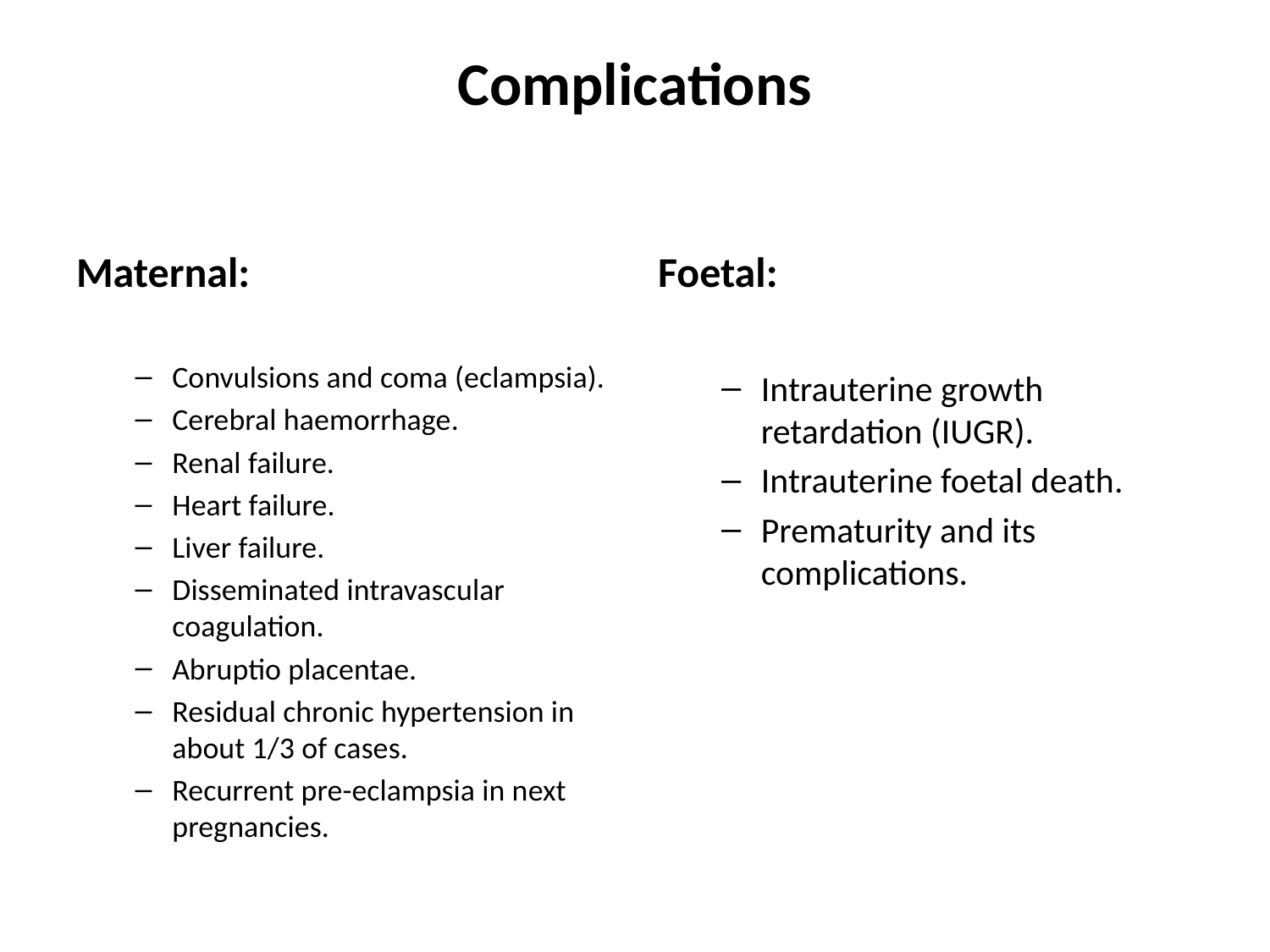

# Complications
Maternal:
Foetal:

Convulsions and coma (eclampsia).
Cerebral haemorrhage.
Renal failure.
Heart failure.
Liver failure.
Disseminated intravascular coagulation.
Abruptio placentae.
Residual chronic hypertension in about 1/3 of cases.
Recurrent pre-eclampsia in next pregnancies.

Intrauterine growth retardation (IUGR).
Intrauterine foetal death.
Prematurity and its complications.